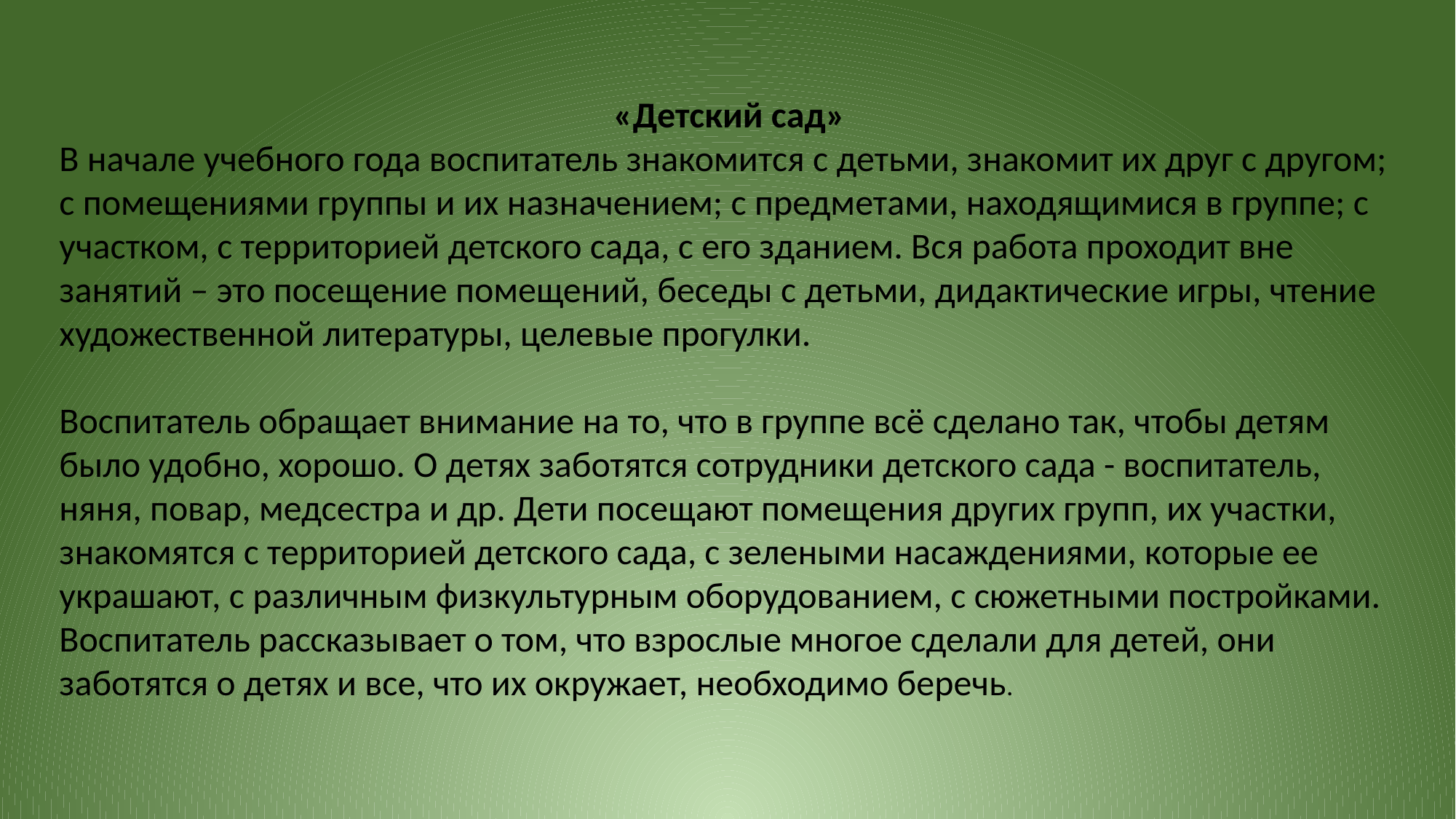

«Детский сад»
В начале учебного года воспитатель знакомится с детьми, знакомит их друг с другом; с помещениями группы и их назначением; с предметами, находящимися в группе; с участком, с территорией детского сада, с его зданием. Вся работа проходит вне занятий – это посещение помещений, беседы с детьми, дидактические игры, чтение художественной литературы, целевые прогулки.

Воспитатель обращает внимание на то, что в группе всё сделано так, чтобы детям было удобно, хорошо. О детях заботятся сотрудники детского сада - воспитатель, няня, повар, медсестра и др. Дети посещают помещения других групп, их участки, знакомятся с территорией детского сада, с зелеными насаждениями, которые ее украшают, с различным физкультурным оборудованием, с сюжетными постройками. Воспитатель рассказывает о том, что взрослые многое сделали для детей, они заботятся о детях и все, что их окружает, необходимо беречь.